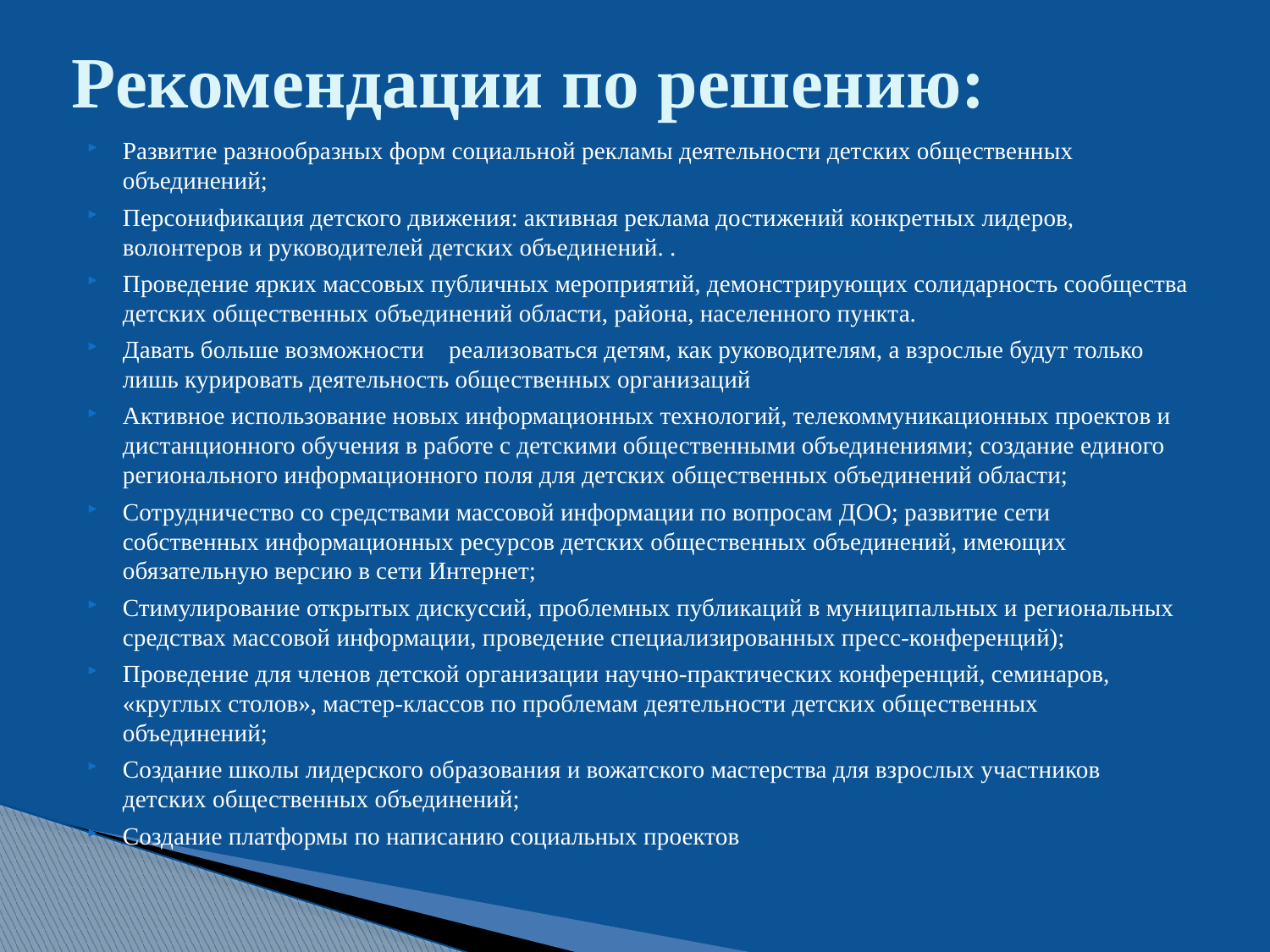

# Рекомендации по решению:
Развитие разнообразных форм социальной рекламы деятельности детских общественных объединений;
Персонификация детского движения: активная реклама достижений конкретных лидеров, волонтеров и руководителей детских объединений. .
Проведение ярких массовых публичных мероприятий, демонстрирующих солидарность сообщества детских общественных объединений области, района, населенного пункта.
Давать больше возможности    реализоваться детям, как руководителям, а взрослые будут только лишь курировать деятельность общественных организаций
Активное использование новых информационных технологий, телекоммуникационных проектов и дистанционного обучения в работе с детскими общественными объединениями; создание единого регионального информационного поля для детских общественных объединений области;
Сотрудничество со средствами массовой информации по вопросам ДОО; развитие сети собственных информационных ресурсов детских общественных объединений, имеющих обязательную версию в сети Интернет;
Стимулирование открытых дискуссий, проблемных публикаций в муниципальных и региональных средствах массовой информации, проведение специализированных пресс-конференций);
Проведение для членов детской организации научно-практических конференций, семинаров, «круглых столов», мастер-классов по проблемам деятельности детских общественных объединений;
Создание школы лидерского образования и вожатского мастерства для взрослых участников детских общественных объединений;
Создание платформы по написанию социальных проектов